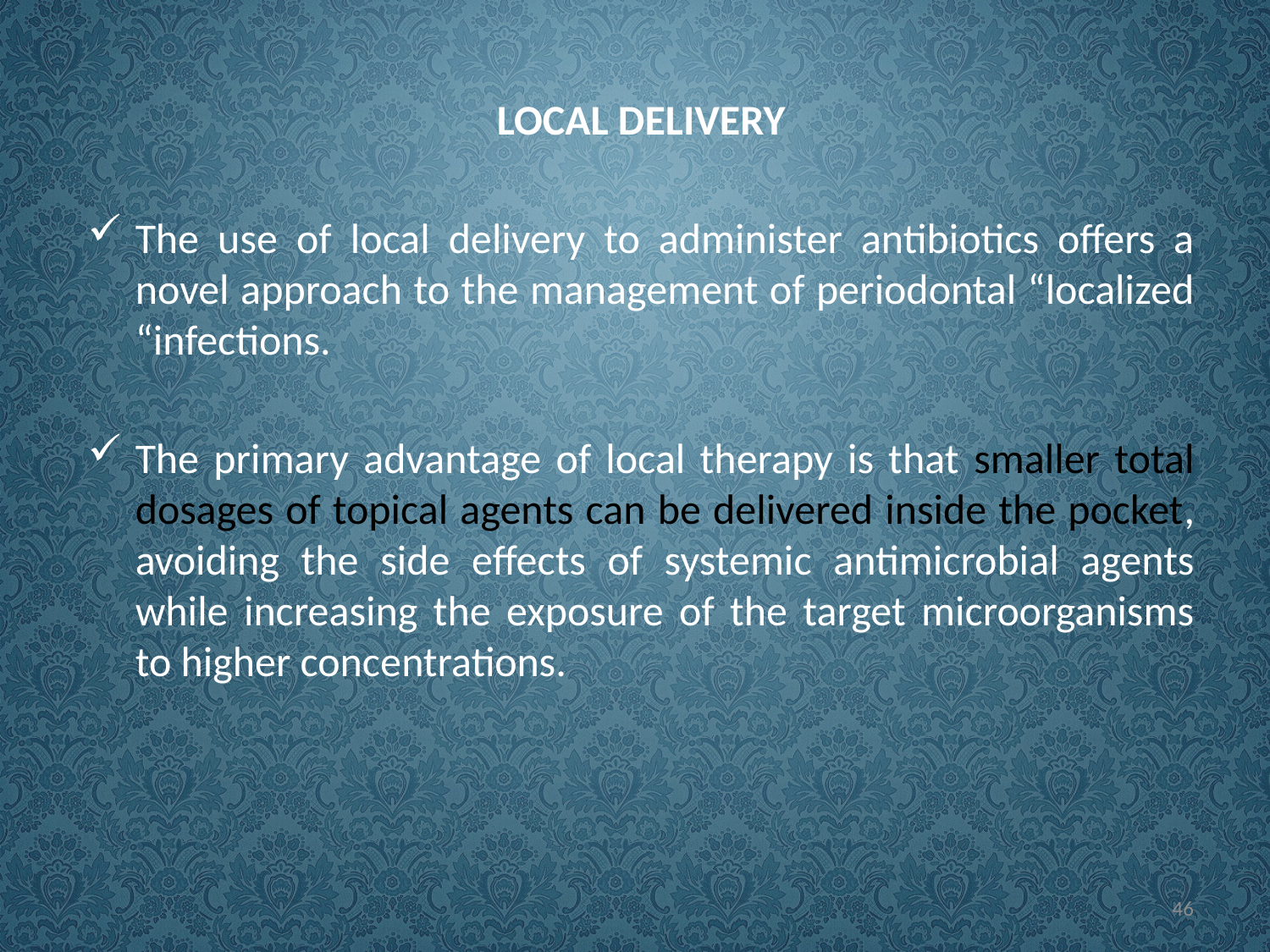

LOCAL DELIVERY

The use of local delivery to administer antibiotics offers a novel approach to the management of periodontal “localized “infections.

The primary advantage of local therapy is that smaller total dosages of topical agents can be delivered inside the pocket, avoiding the side effects of systemic antimicrobial agents while increasing the exposure of the target microorganisms to higher concentrations.
46